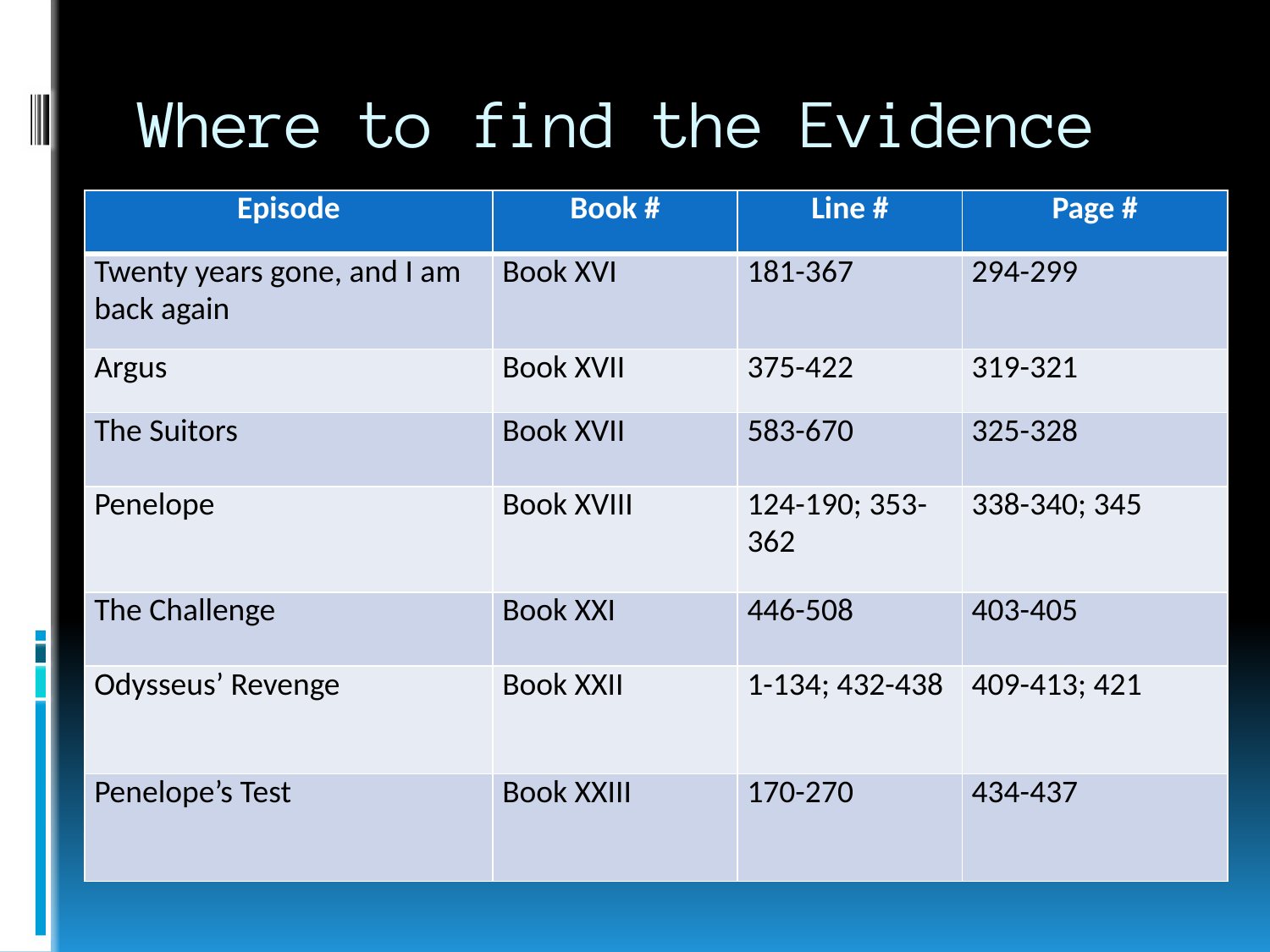

# Where to find the Evidence
| Episode | Book # | Line # | Page # |
| --- | --- | --- | --- |
| Twenty years gone, and I am back again | Book XVI | 181-367 | 294-299 |
| Argus | Book XVII | 375-422 | 319-321 |
| The Suitors | Book XVII | 583-670 | 325-328 |
| Penelope | Book XVIII | 124-190; 353-362 | 338-340; 345 |
| The Challenge | Book XXI | 446-508 | 403-405 |
| Odysseus’ Revenge | Book XXII | 1-134; 432-438 | 409-413; 421 |
| Penelope’s Test | Book XXIII | 170-270 | 434-437 |